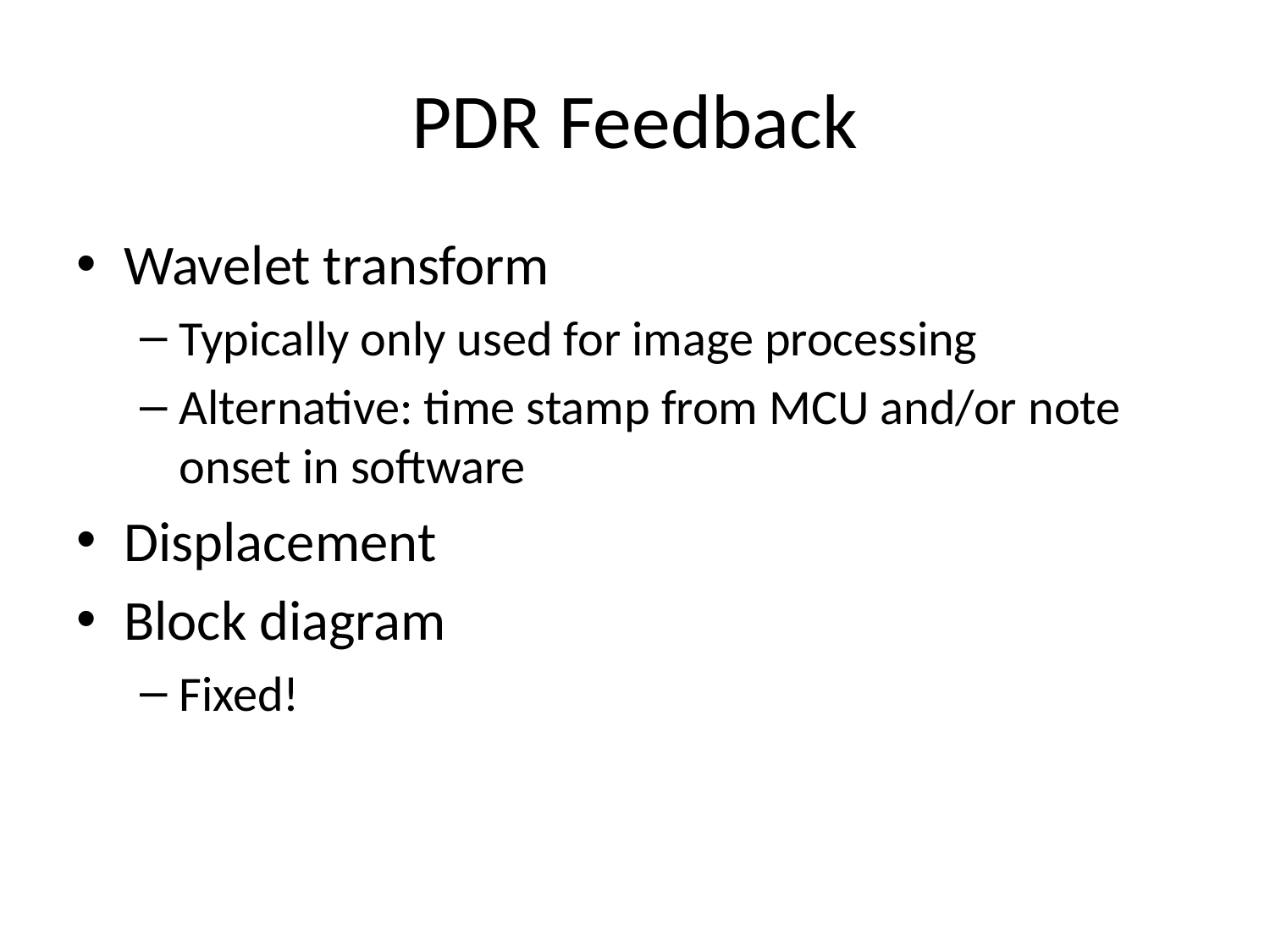

# PDR Feedback
Wavelet transform
Typically only used for image processing
Alternative: time stamp from MCU and/or note onset in software
Displacement
Block diagram
Fixed!